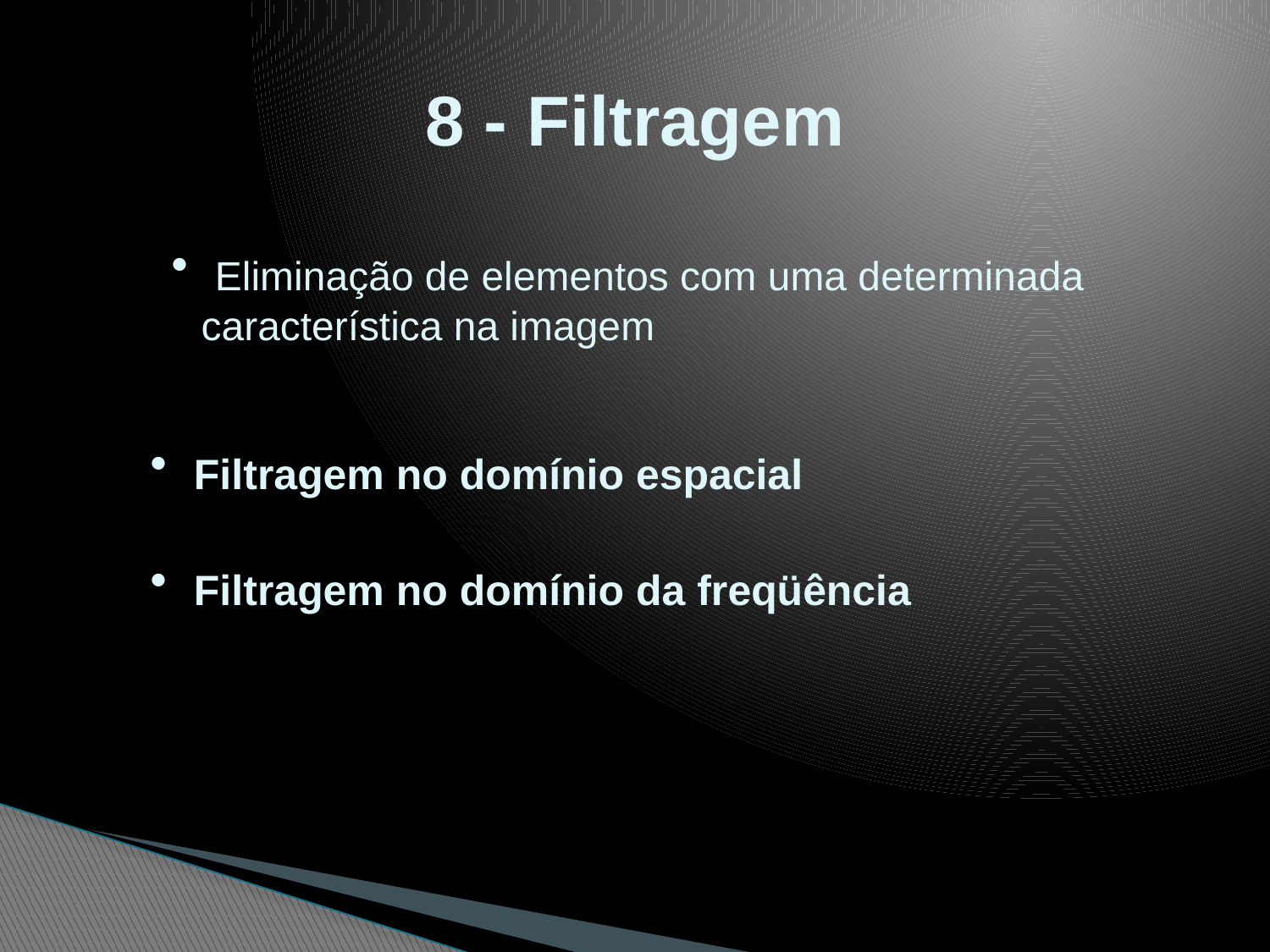

# 8 - Filtragem
 Eliminação de elementos com uma determinada característica na imagem
 Filtragem no domínio espacial
 Filtragem no domínio da freqüência